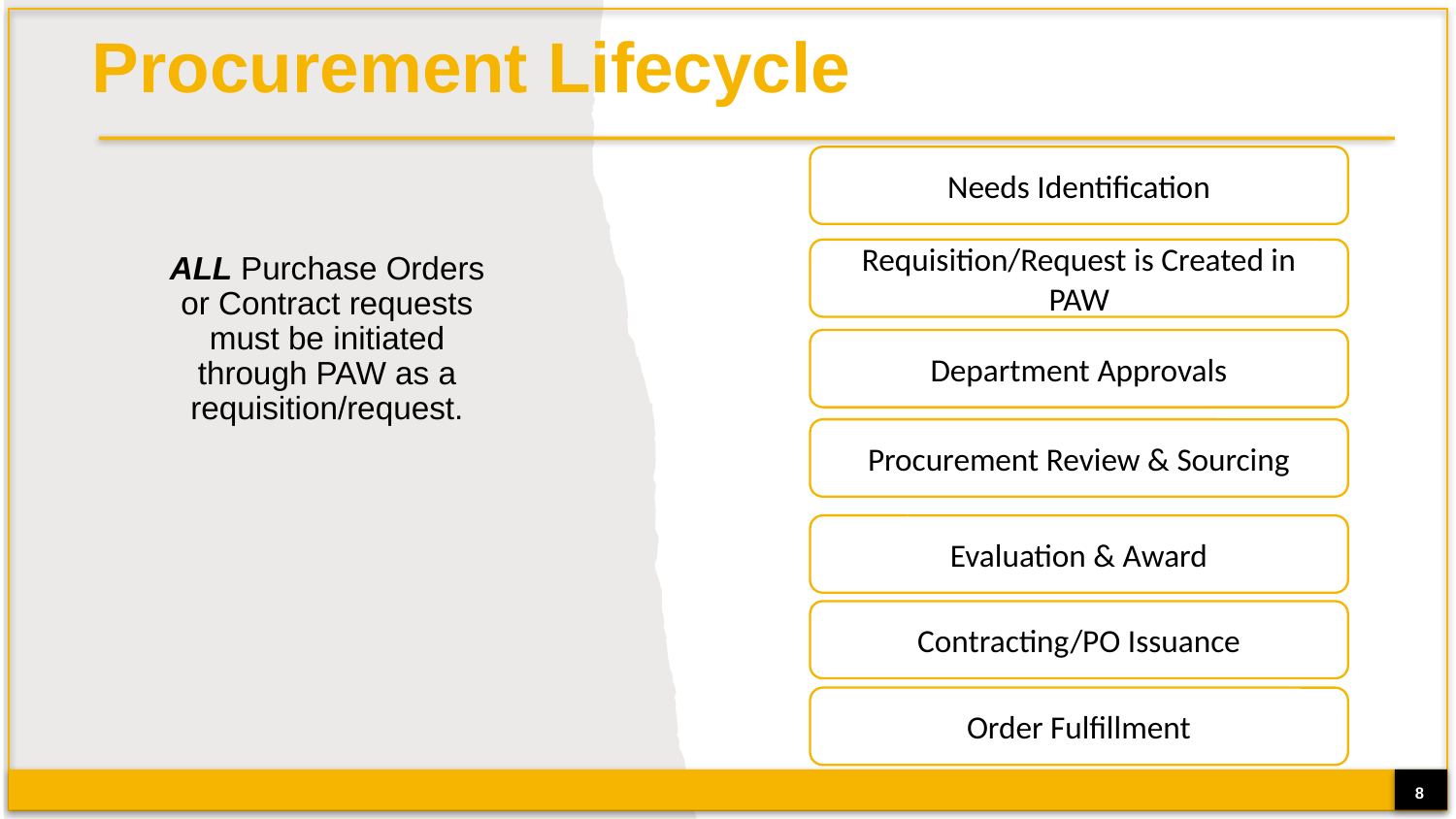

# Procurement Lifecycle

Needs Identification
Requisition/Request is Created in PAW
ALL Purchase Orders or Contract requests must be initiated through PAW as a requisition/request.
Department Approvals
Procurement Review & Sourcing
Evaluation & Award
Contracting/PO Issuance
Order Fulfillment

8